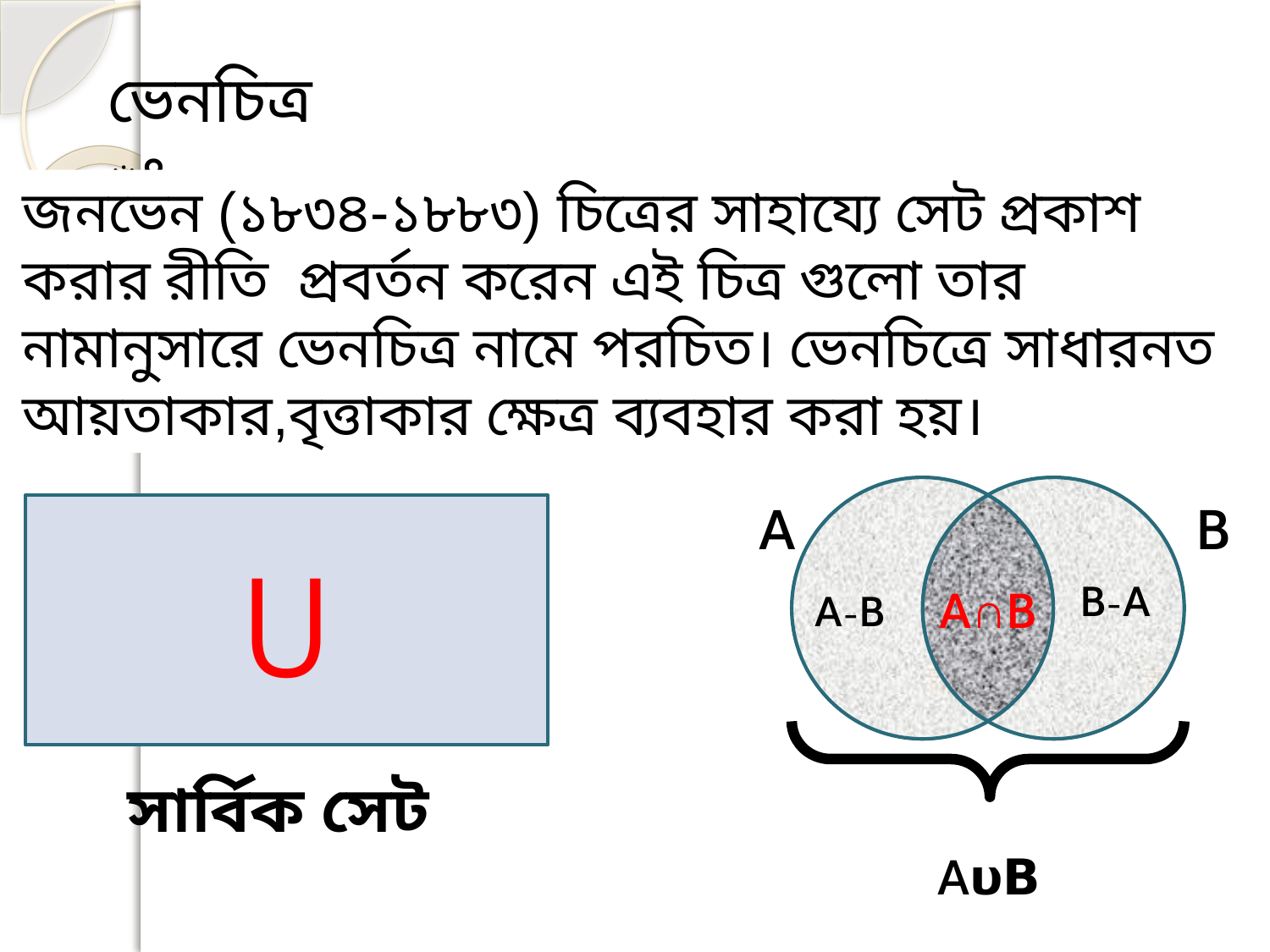

ভেনচিত্রঃ
জনভেন (১৮৩৪-১৮৮৩) চিত্রের সাহায্যে সেট প্রকাশ করার রীতি  প্রবর্তন করেন এই চিত্র গুলো তার নামানুসারে ভেনচিত্র নামে পরচিত। ভেনচিত্রে সাধারনত আয়তাকার,বৃত্তাকার ক্ষেত্র ব্যবহার করা হয়।
A∩B
A
B

B-A
A-B
AυB
U
সার্বিক সেট